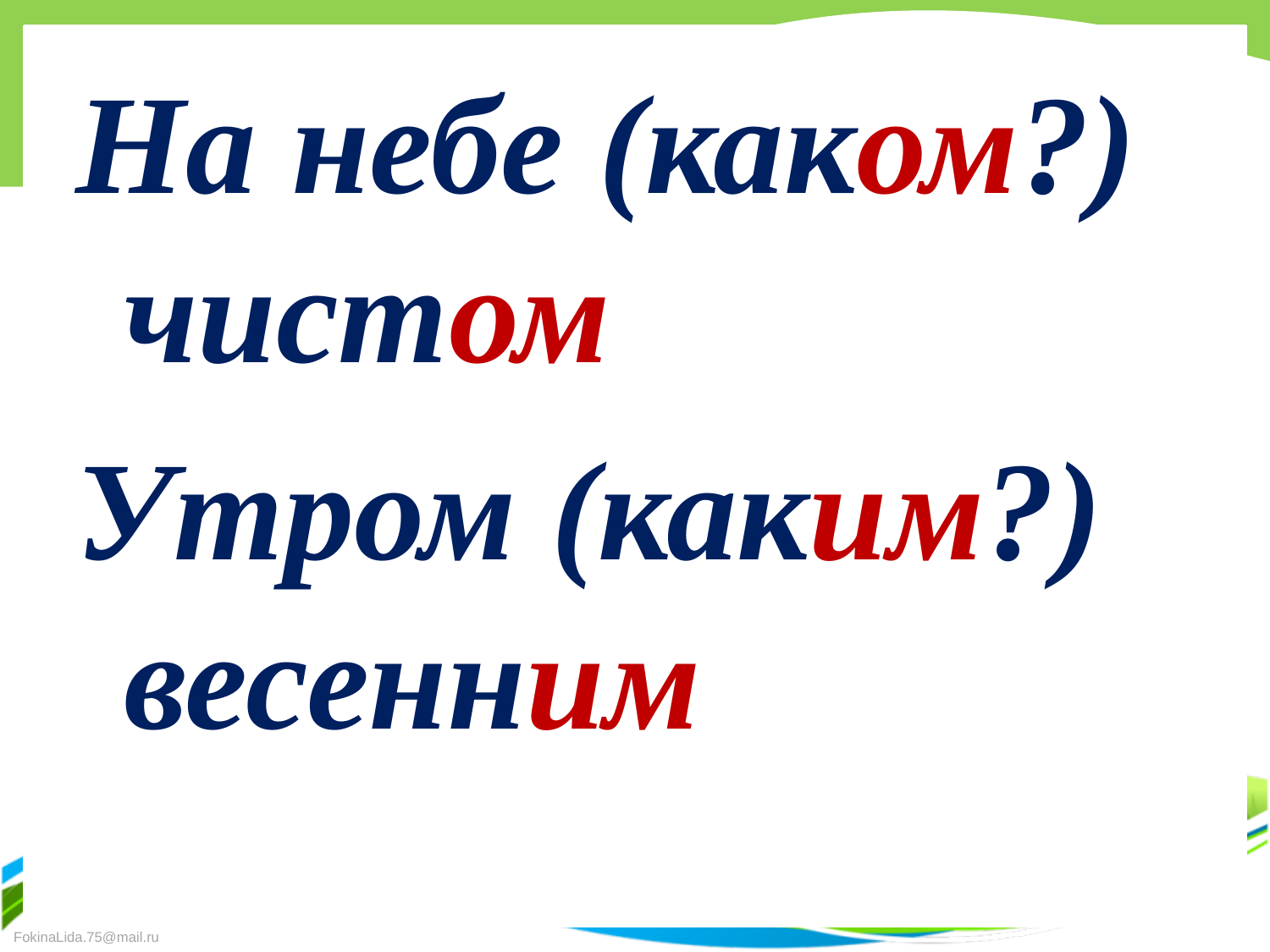

#
На небе (каком?) чистом
Утром (каким?) весенним